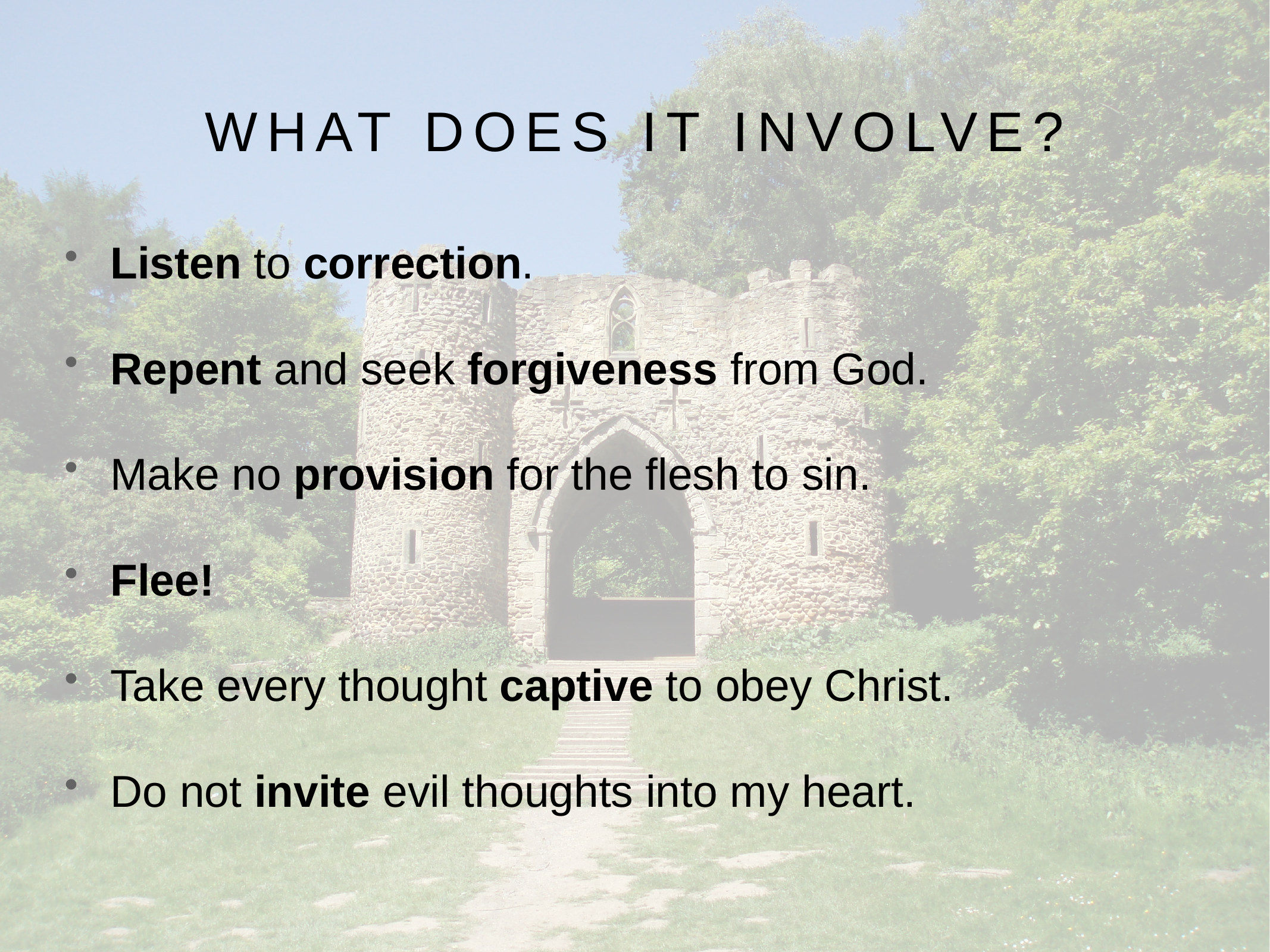

# What Does it Involve?
Listen to correction.
Repent and seek forgiveness from God.
Make no provision for the flesh to sin.
Flee!
Take every thought captive to obey Christ.
Do not invite evil thoughts into my heart.